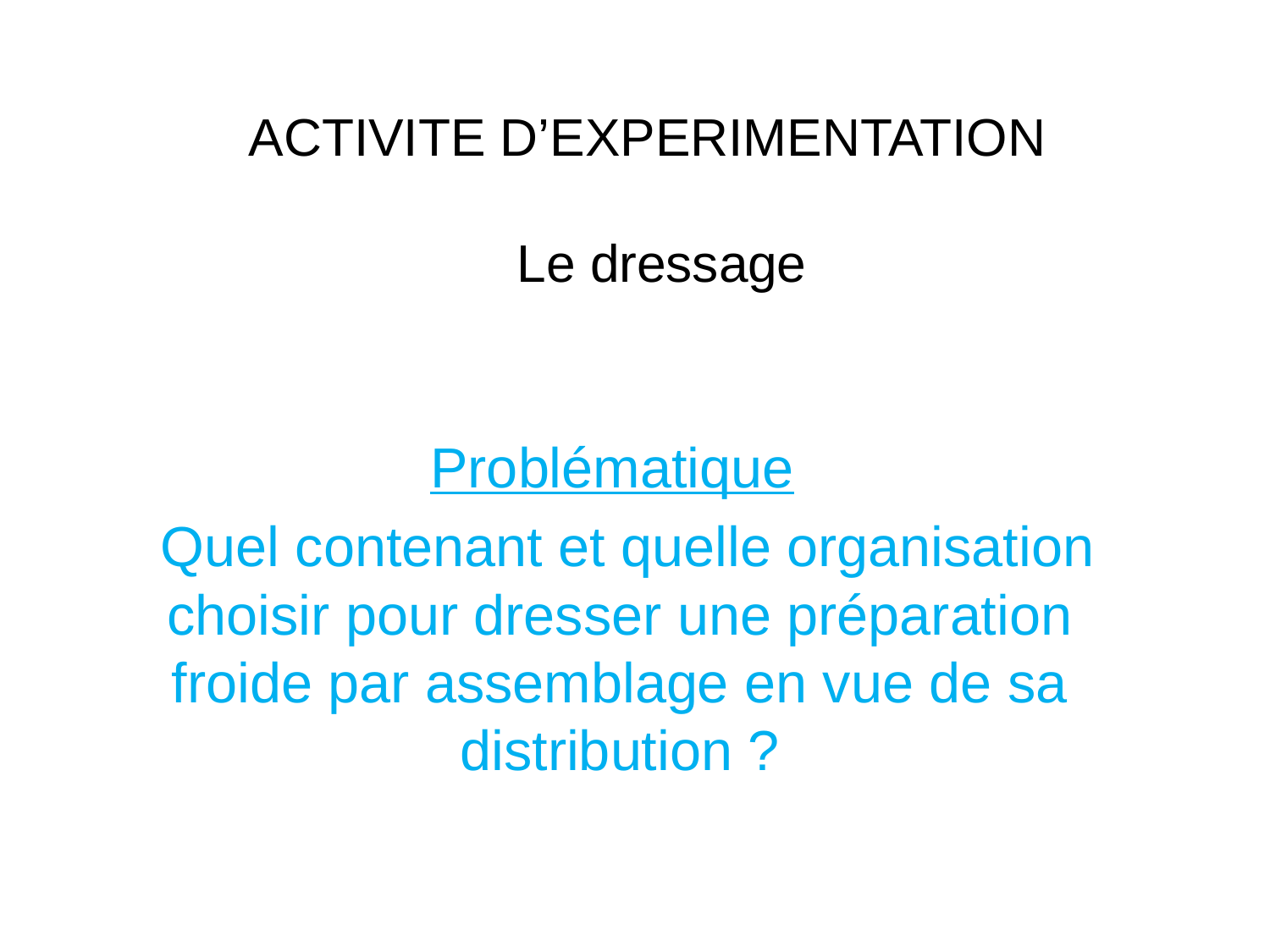

# ACTIVITE D’EXPERIMENTATION Le dressage

Problématique
 Quel contenant et quelle organisation choisir pour dresser une préparation froide par assemblage en vue de sa distribution ?